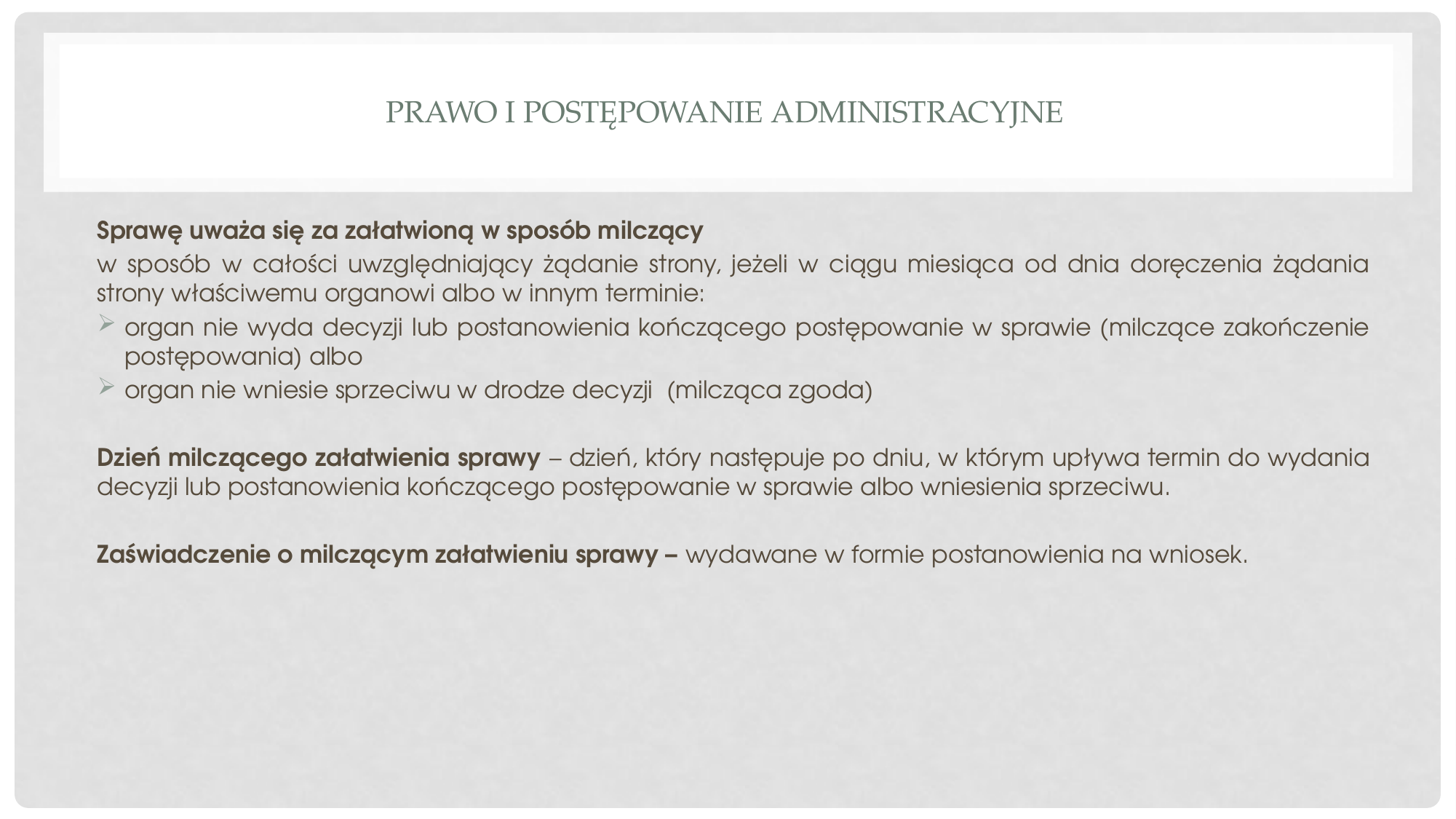

# Prawo i postępowanie administracyjne
Sprawę uważa się za załatwioną w sposób milczący
w sposób w całości uwzględniający żądanie strony, jeżeli w ciągu miesiąca od dnia doręczenia żądania strony właściwemu organowi albo w innym terminie:
organ nie wyda decyzji lub postanowienia kończącego postępowanie w sprawie (milczące zakończenie postępowania) albo
organ nie wniesie sprzeciwu w drodze decyzji  (milcząca zgoda)

Dzień milczącego załatwienia sprawy – dzień, który następuje po dniu, w którym upływa termin do wydania decyzji lub postanowienia kończącego postępowanie w sprawie albo wniesienia sprzeciwu.

Zaświadczenie o milczącym załatwieniu sprawy – wydawane w formie postanowienia na wniosek.